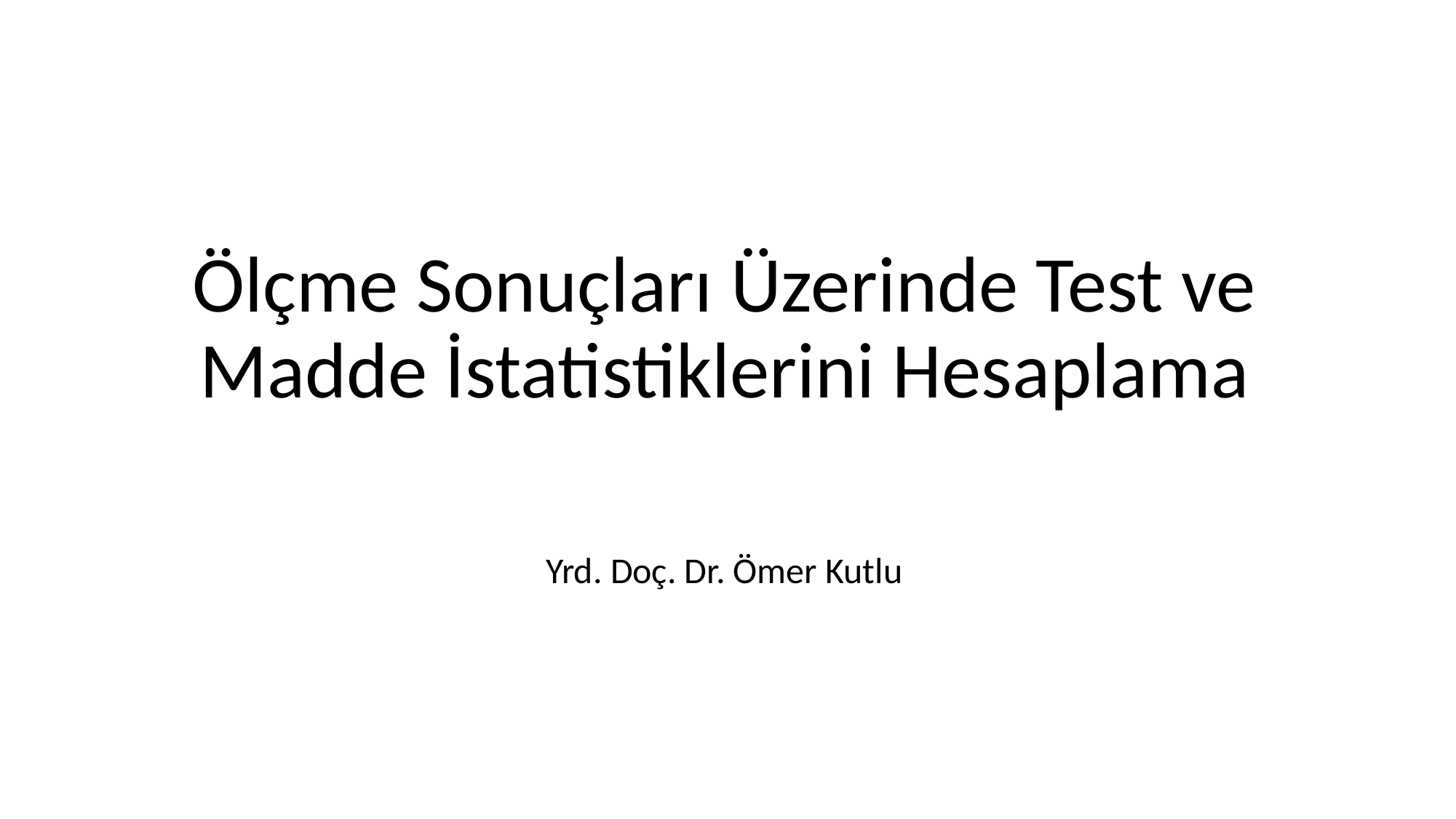

# Ölçme Sonuçları Üzerinde Test ve Madde İstatistiklerini Hesaplama
Yrd. Doç. Dr. Ömer Kutlu